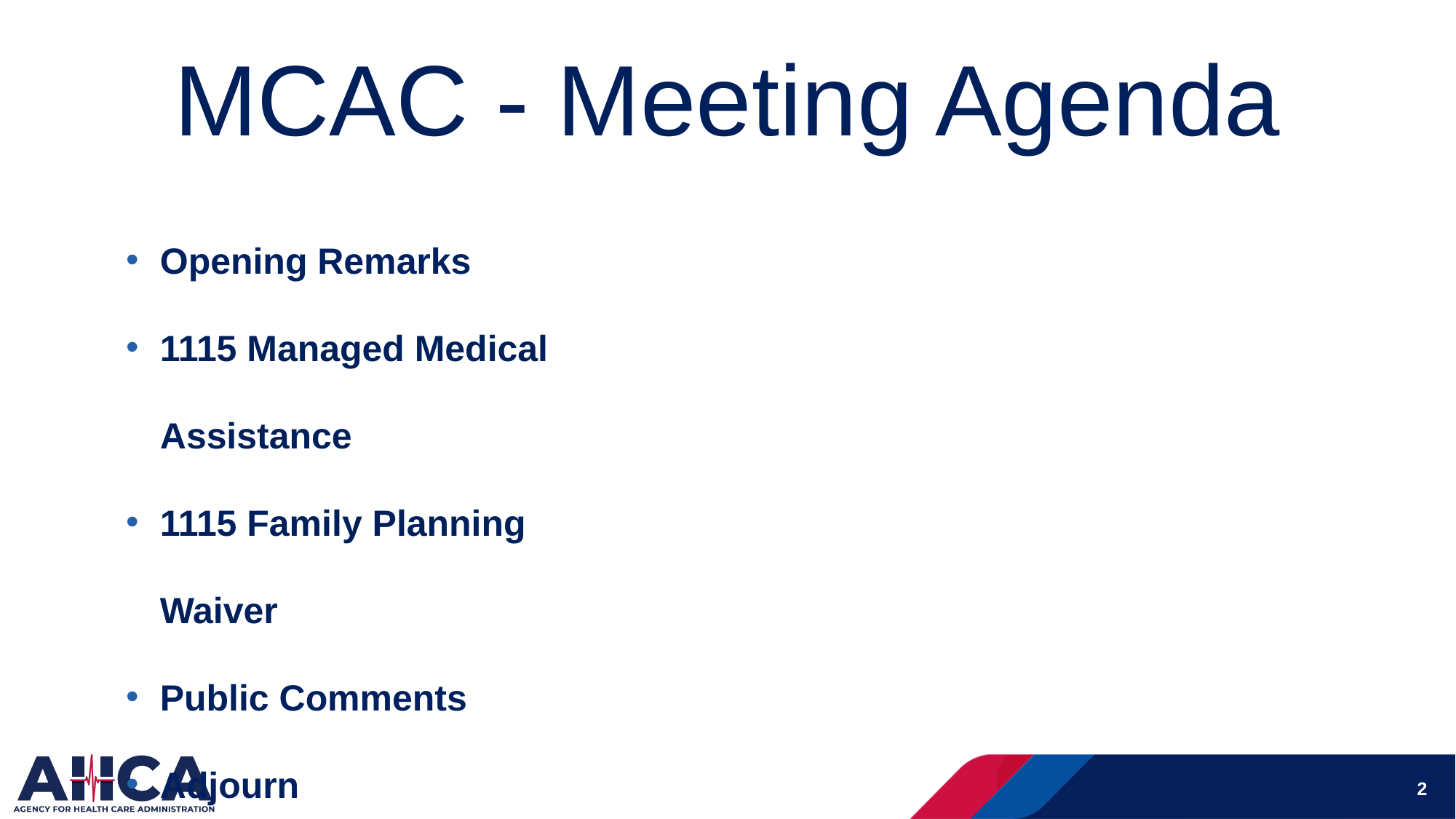

# MCAC - Meeting Agenda
Opening Remarks
1115 Managed Medical Assistance
1115 Family Planning Waiver
Public Comments
Adjourn
2